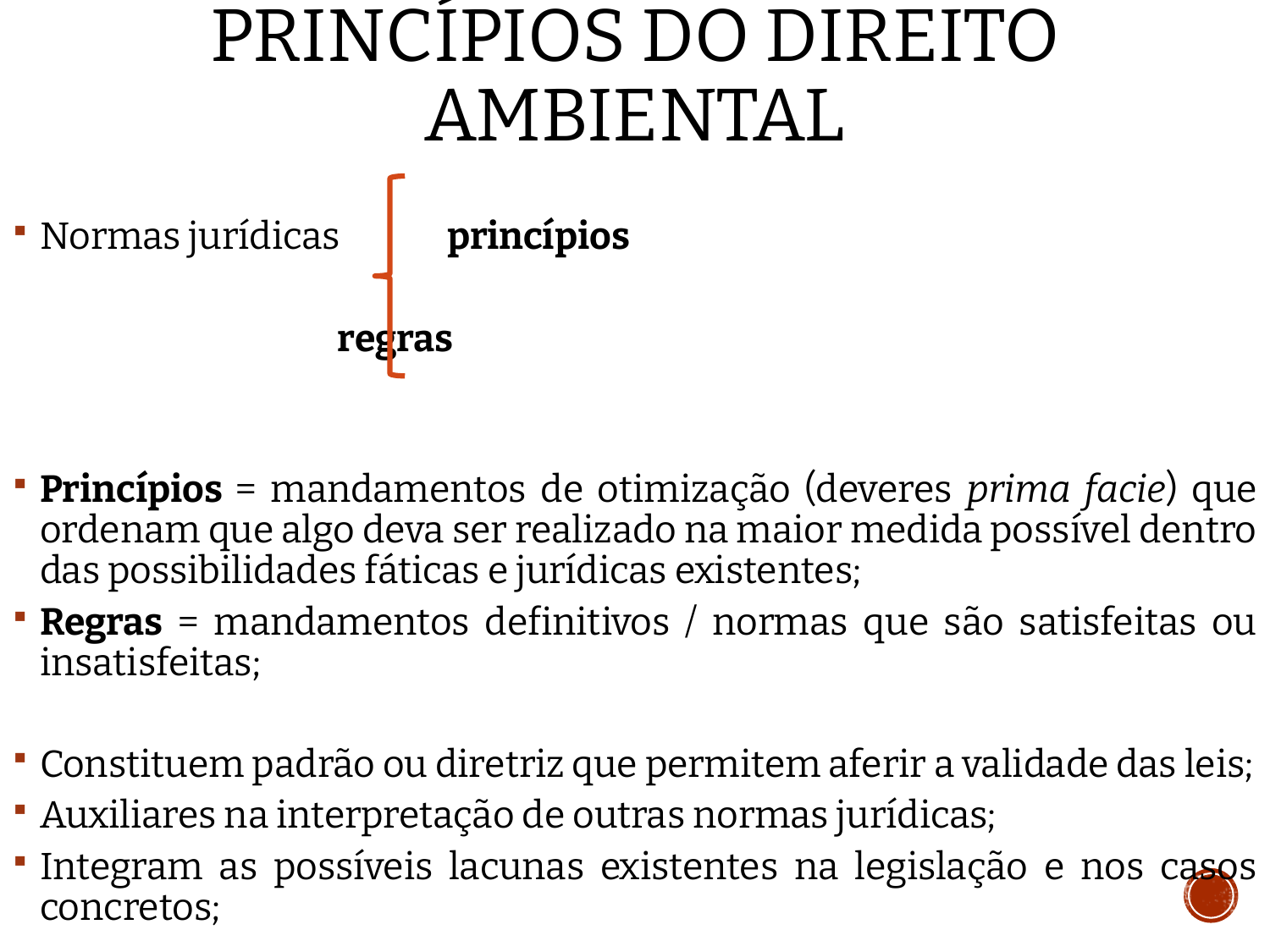

# PRINCÍPIOS DO DIREITO AMBIENTAL

Normas jurídicas              princípios

                                                regras

Princípios = mandamentos de otimização (deveres prima facie) que ordenam que algo deva ser realizado na maior medida possível dentro das possibilidades fáticas e jurídicas existentes;
Regras = mandamentos definitivos / normas que são satisfeitas ou insatisfeitas;

Constituem padrão ou diretriz que permitem aferir a validade das leis;
Auxiliares na interpretação de outras normas jurídicas;
Integram as possíveis lacunas existentes na legislação e nos casos concretos;